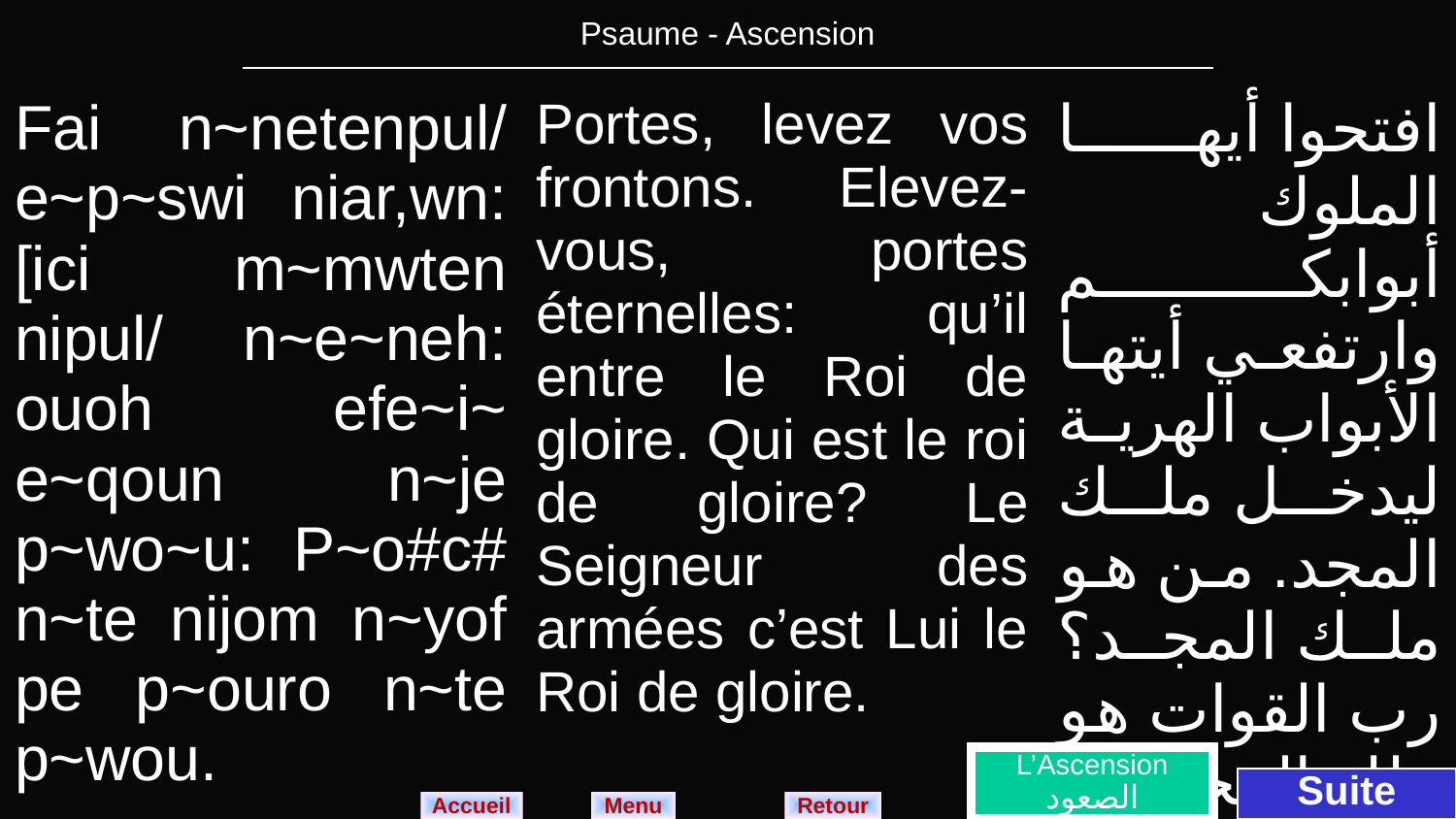

| Psaume - Ascension |
| --- |
| Fai n~netenpul/ e~p~swi niar,wn: [ici m~mwten nipul/ n~e~neh: ouoh efe~i~ e~qoun n~je p~wo~u: P~o#c# n~te nijom n~yof pe p~ouro n~te p~wou. | Portes, levez vos frontons. Elevez-vous, portes éternelles: qu’il entre le Roi de gloire. Qui est le roi de gloire? Le Seigneur des armées c’est Lui le Roi de gloire. | افتحوا أيها الملوك أبوابكم وارتفعي أيتها الأبواب الهرية ليدخل ملك المجد. من هو ملك المجد؟ رب القوات هو ملك المجد. |
| --- | --- | --- |
L’Ascension
الصعود
Suite
Menu
Retour